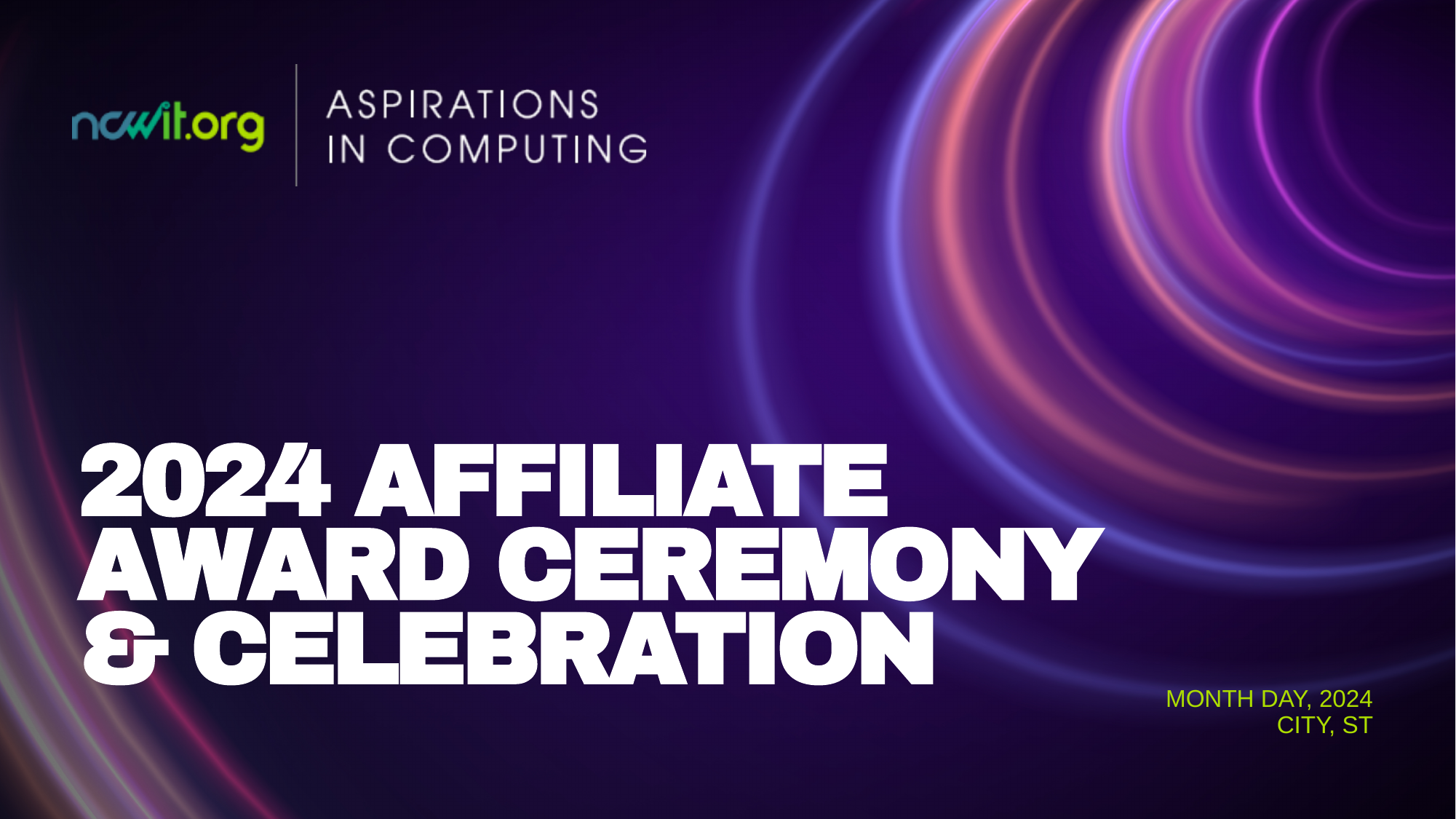

2024 AFFILIATE AWARD CEREMONY & CELEBRATION
MONTH DAY, 2024
CITY, ST